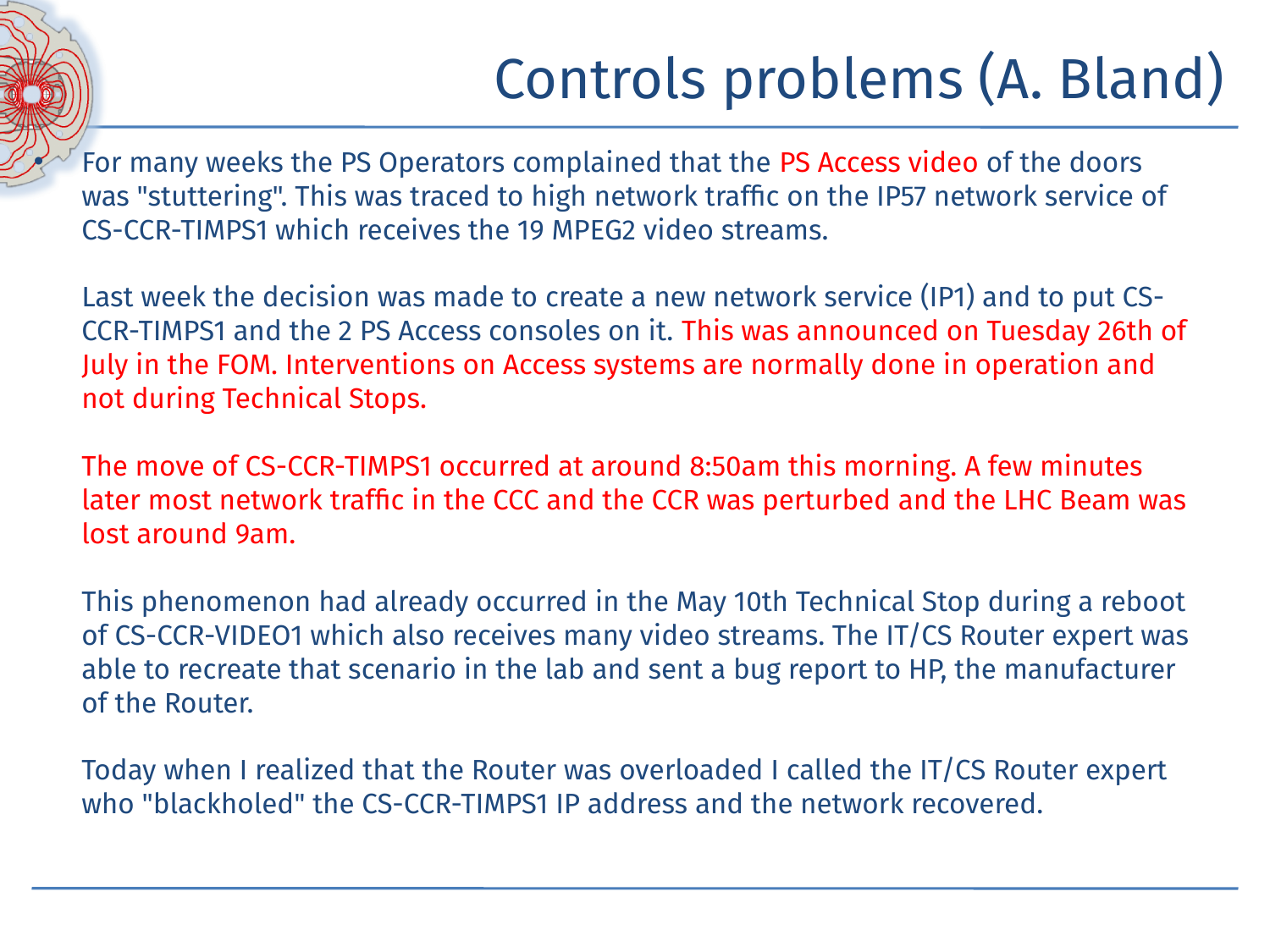

# Controls problems (A. Bland)
For many weeks the PS Operators complained that the PS Access video of the doors was "stuttering". This was traced to high network traffic on the IP57 network service of CS-CCR-TIMPS1 which receives the 19 MPEG2 video streams.
Last week the decision was made to create a new network service (IP1) and to put CS-CCR-TIMPS1 and the 2 PS Access consoles on it. This was announced on Tuesday 26th of July in the FOM. Interventions on Access systems are normally done in operation and not during Technical Stops.
The move of CS-CCR-TIMPS1 occurred at around 8:50am this morning. A few minutes later most network traffic in the CCC and the CCR was perturbed and the LHC Beam was lost around 9am.
This phenomenon had already occurred in the May 10th Technical Stop during a reboot of CS-CCR-VIDEO1 which also receives many video streams. The IT/CS Router expert was able to recreate that scenario in the lab and sent a bug report to HP, the manufacturer of the Router.
Today when I realized that the Router was overloaded I called the IT/CS Router expert who "blackholed" the CS-CCR-TIMPS1 IP address and the network recovered.